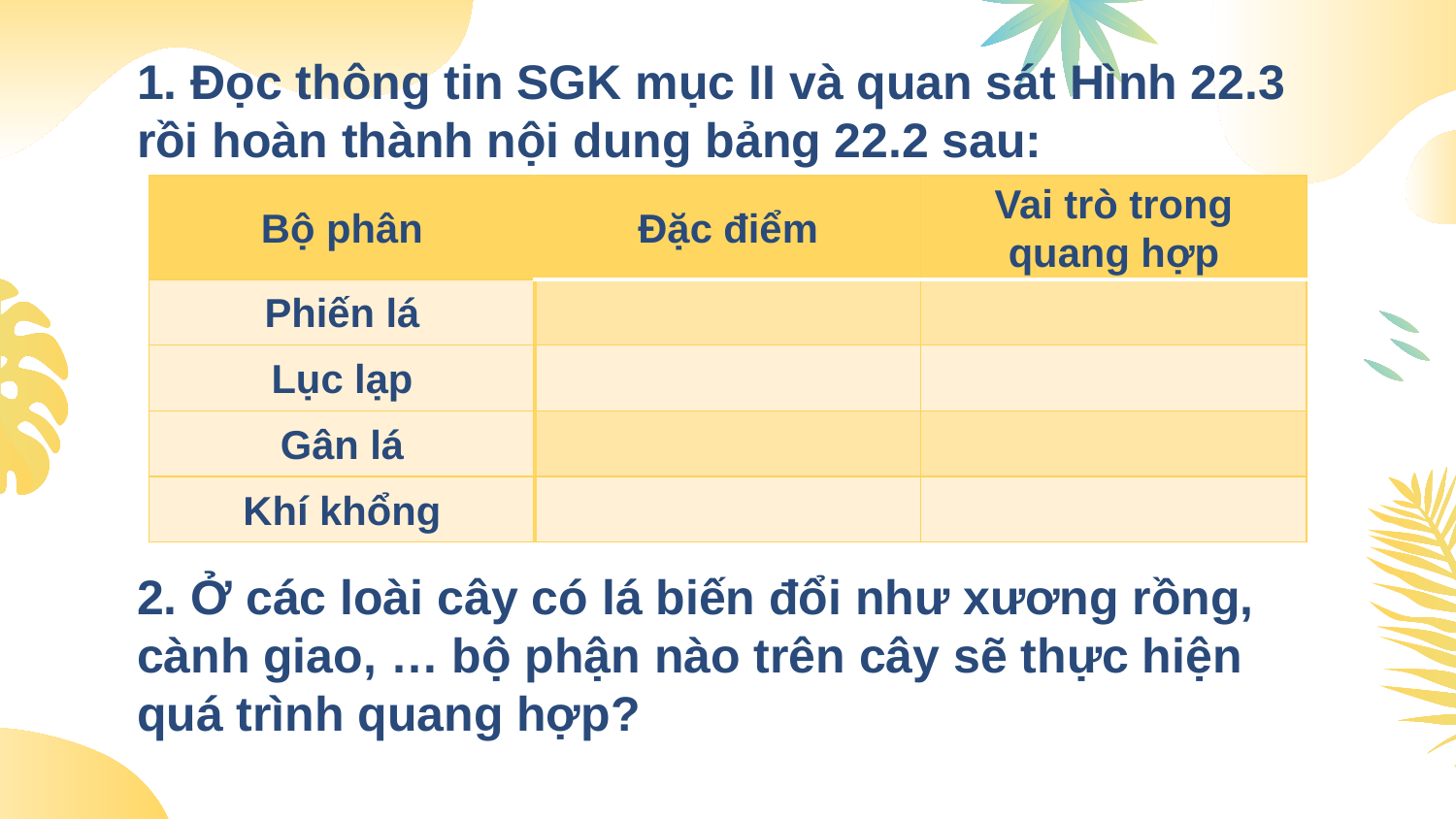

1. Đọc thông tin SGK mục II và quan sát Hình 22.3 rồi hoàn thành nội dung bảng 22.2 sau:
| Bộ phân | Đặc điểm | Vai trò trong quang hợp |
| --- | --- | --- |
| Phiến lá |  |  |
| Lục lạp |  |  |
| Gân lá |  |  |
| Khí khổng |  |  |
2. Ở các loài cây có lá biến đổi như xương rồng, cành giao, … bộ phận nào trên cây sẽ thực hiện quá trình quang hợp?